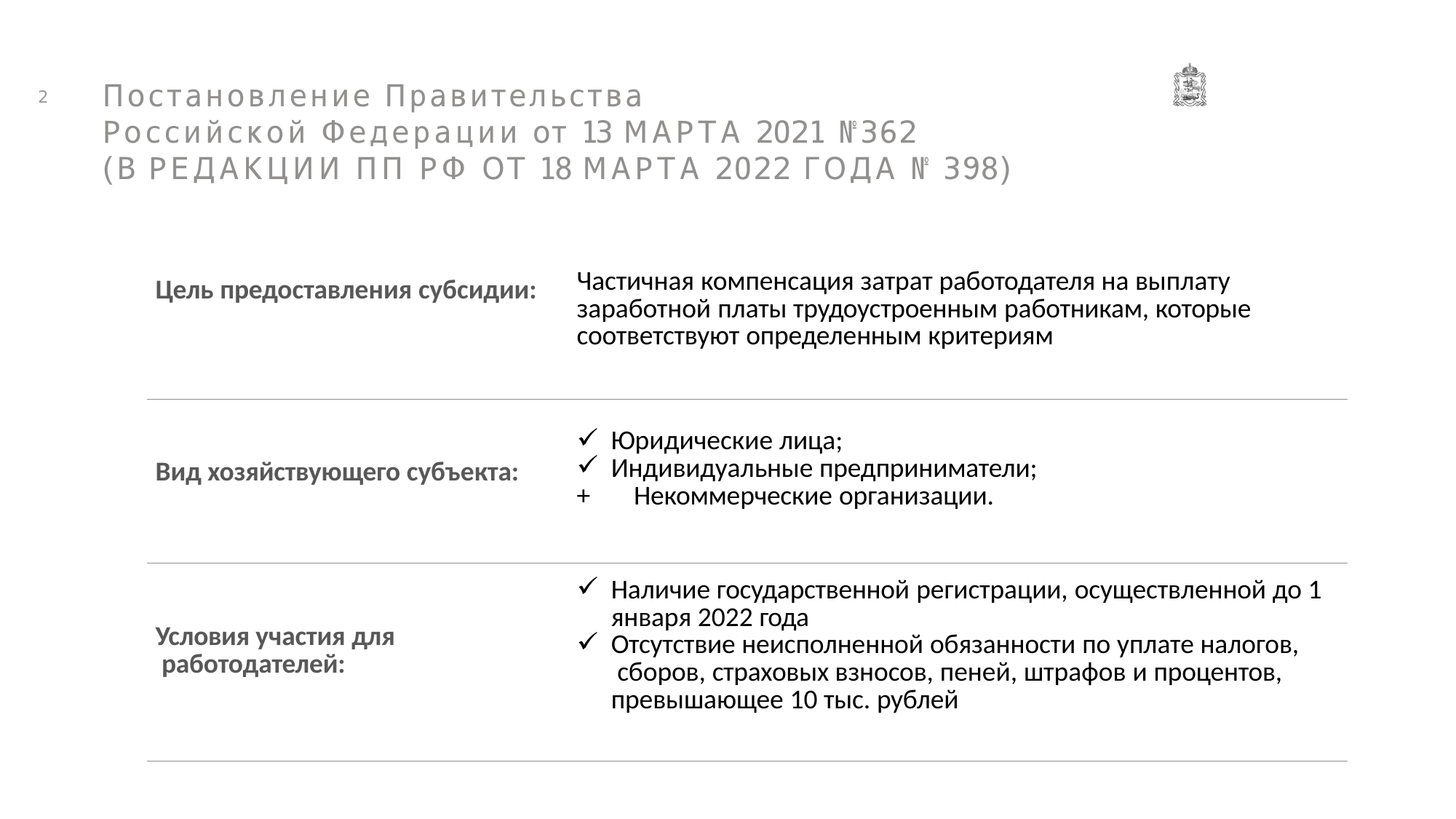

# Постановление Правительства
Российской Федерации от 13 МАРТА 2021 №362
2
(В РЕДАКЦИИ ПП РФ ОТ 18 МАРТА 2022 ГОДА № 398)
| Цель предоставления субсидии: | Частичная компенсация затрат работодателя на выплату заработной платы трудоустроенным работникам, которые соответствуют определенным критериям |
| --- | --- |
| Вид хозяйствующего субъекта: | Юридические лица; Индивидуальные предприниматели; + Некоммерческие организации. |
| Условия участия для работодателей: | Наличие государственной регистрации, осуществленной до 1 января 2022 года Отсутствие неисполненной обязанности по уплате налогов, сборов, страховых взносов, пеней, штрафов и процентов, превышающее 10 тыс. рублей |